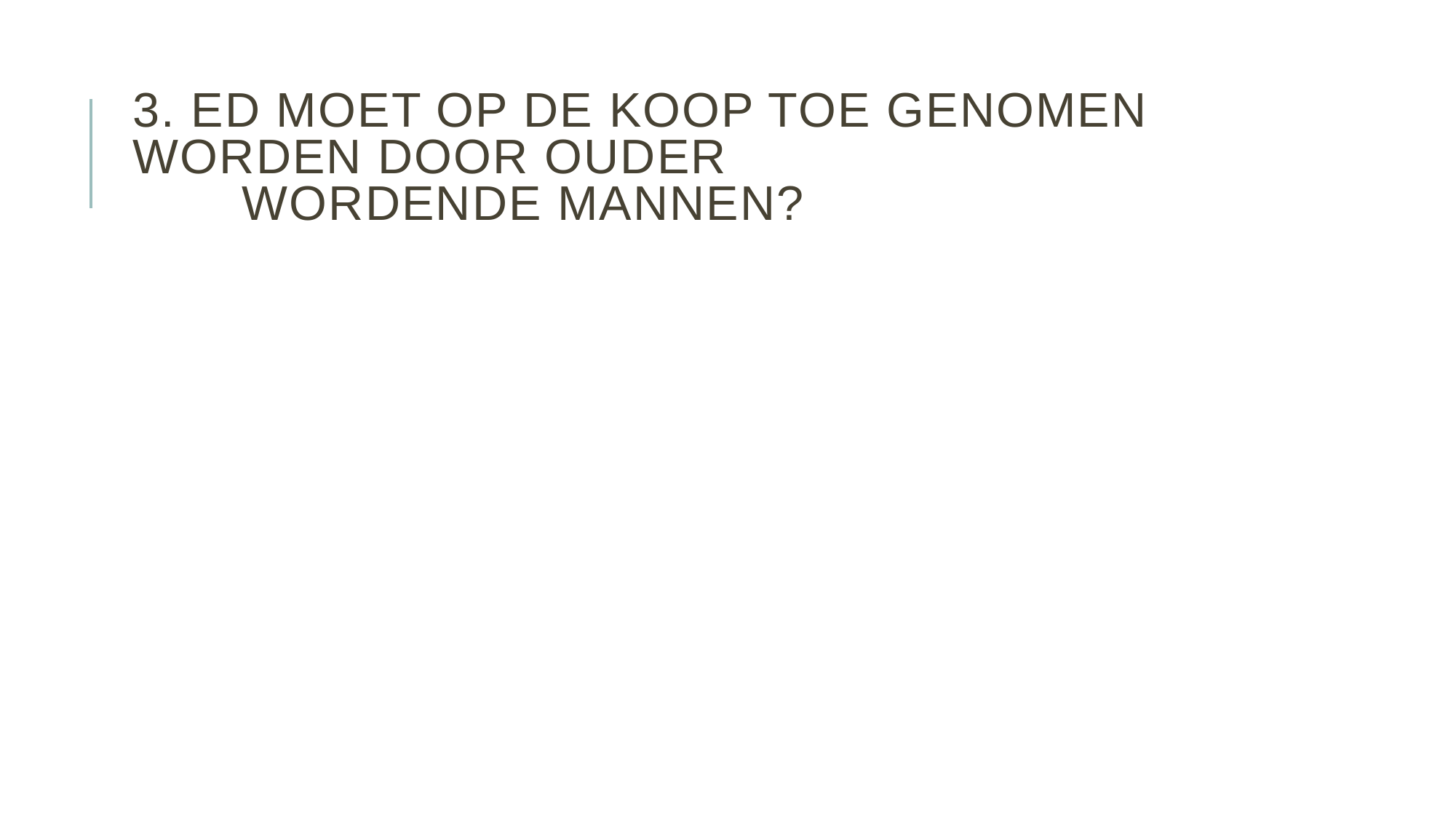

# 3. ED moet op de koop toe genomen worden door ouder wordende mannen?